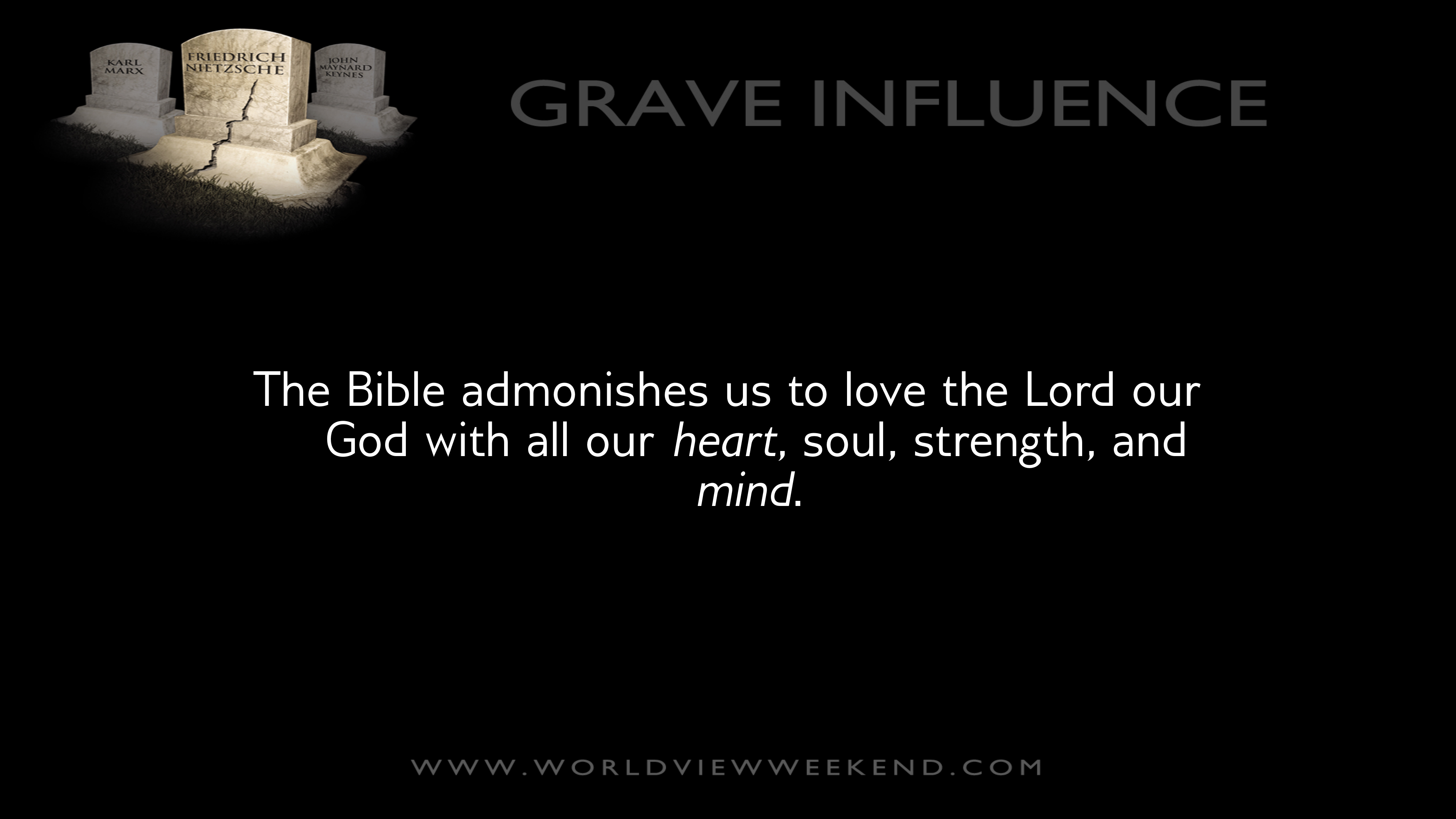

The Bible admonishes us to love the Lord our God with all our heart, soul, strength, and mind.